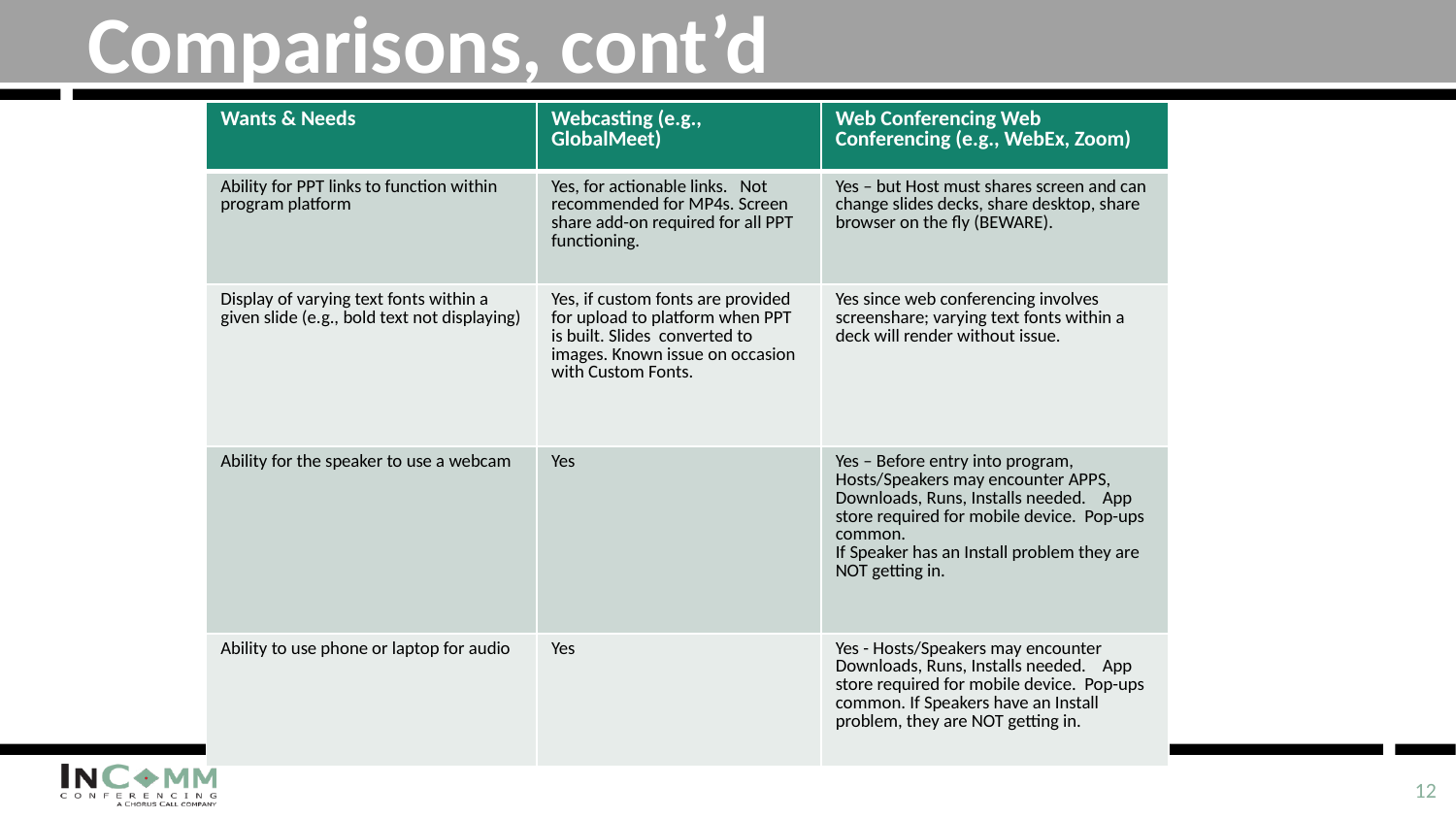

# Comparisons, cont’d
| Wants & Needs | Webcasting (e.g., GlobalMeet) | Web Conferencing Web Conferencing (e.g., WebEx, Zoom) |
| --- | --- | --- |
| Ability for PPT links to function within program platform | Yes, for actionable links. Not recommended for MP4s. Screen share add-on required for all PPT functioning. | Yes – but Host must shares screen and can change slides decks, share desktop, share browser on the fly (BEWARE). |
| Display of varying text fonts within a given slide (e.g., bold text not displaying) | Yes, if custom fonts are provided for upload to platform when PPT is built. Slides converted to images. Known issue on occasion with Custom Fonts. | Yes since web conferencing involves screenshare; varying text fonts within a deck will render without issue. |
| Ability for the speaker to use a webcam | Yes | Yes – Before entry into program, Hosts/Speakers may encounter APPS, Downloads, Runs, Installs needed. App store required for mobile device. Pop-ups common. If Speaker has an Install problem they are NOT getting in. |
| Ability to use phone or laptop for audio | Yes | Yes - Hosts/Speakers may encounter Downloads, Runs, Installs needed. App store required for mobile device. Pop-ups common. If Speakers have an Install problem, they are NOT getting in. |
12